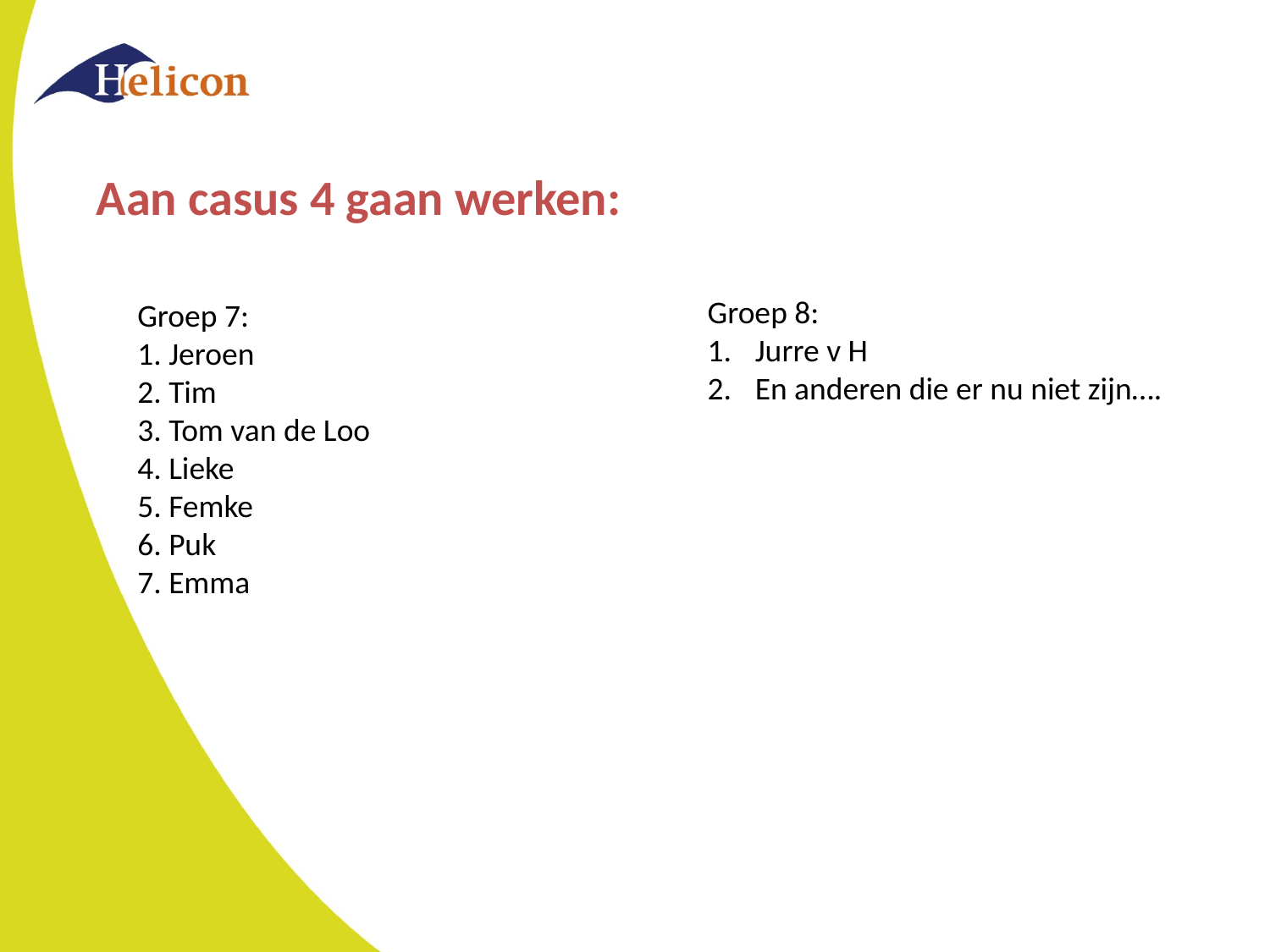

Aan casus 4 gaan werken:
Groep 8:
Jurre v H
En anderen die er nu niet zijn….
Groep 7:
1. Jeroen
2. Tim
3. Tom van de Loo
4. Lieke
5. Femke
6. Puk
7. Emma